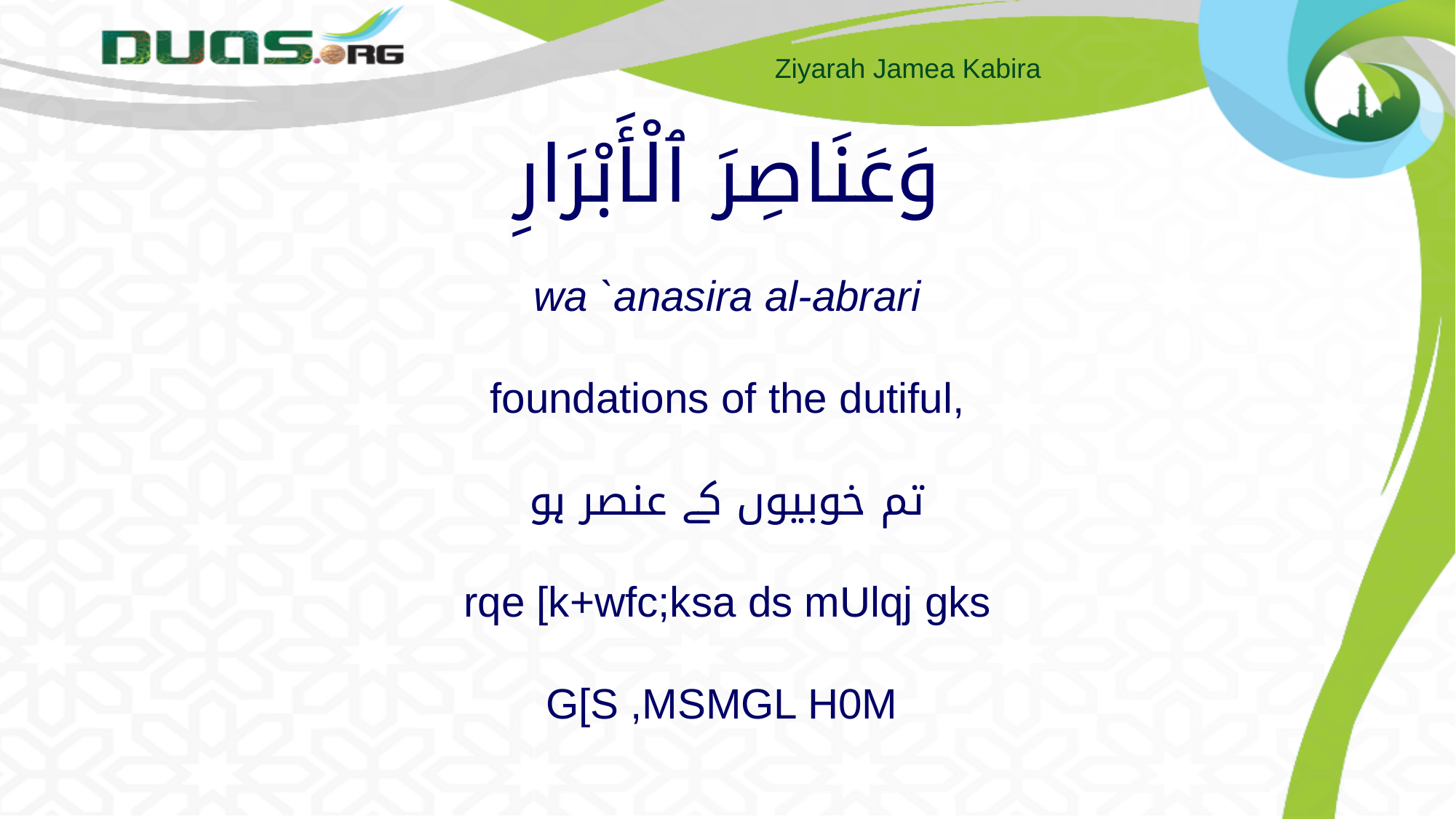

# وَعَنَاصِرَ ٱلْأَبْرَارِ wa `anasira al-abrari foundations of the dutiful, تم خوبیوں کے عنصر ہو rqe [k+wfc;ksa ds mUlqj gks G[S ,MSMGL H0M